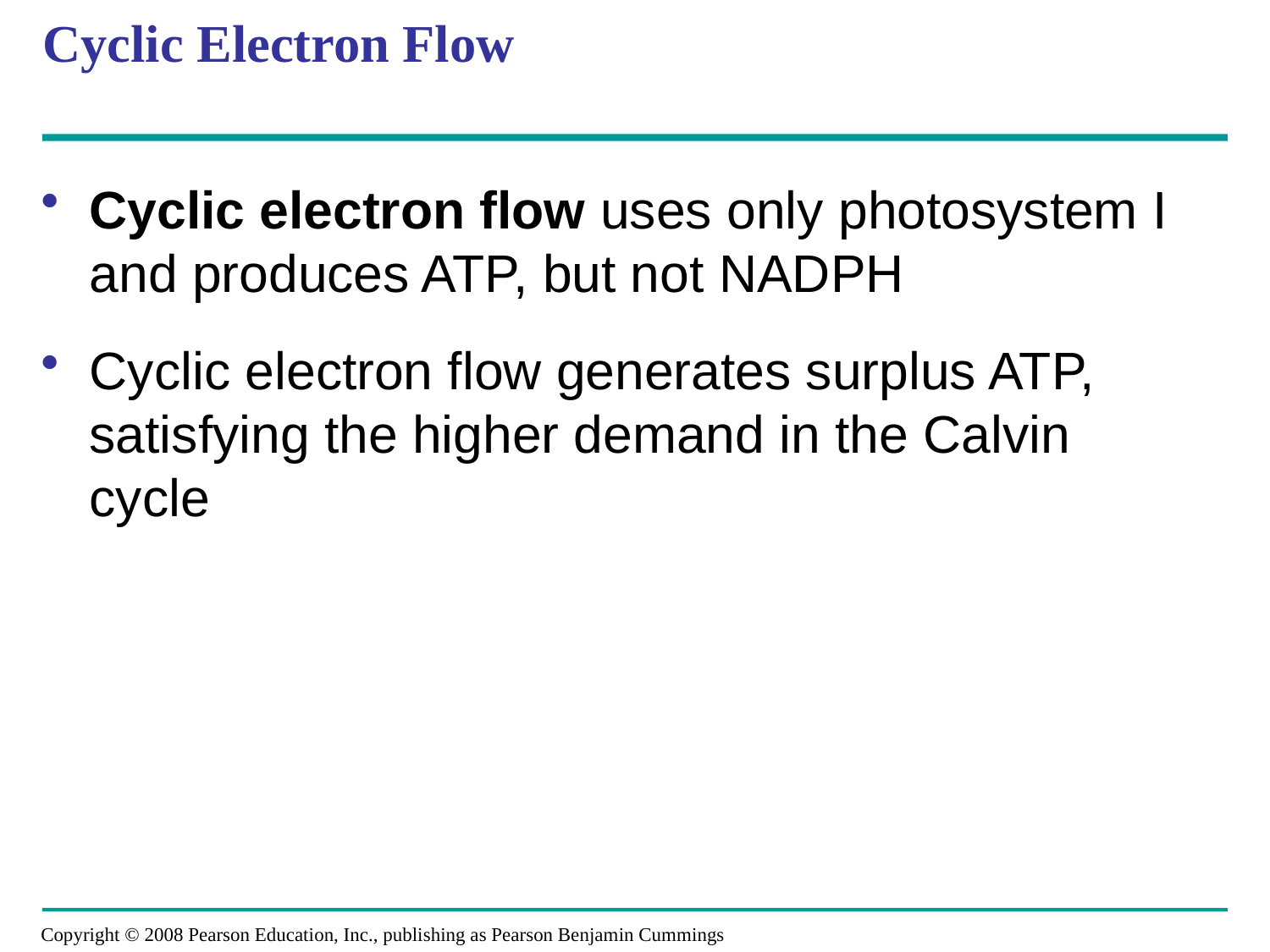

# Cyclic Electron Flow

Cyclic electron flow uses only photosystem I  and produces ATP, but not NADPH
Cyclic electron flow generates surplus ATP, satisfying the higher demand in the Calvin cycle

Copyright © 2008 Pearson Education, Inc., publishing as Pearson Benjamin Cummings